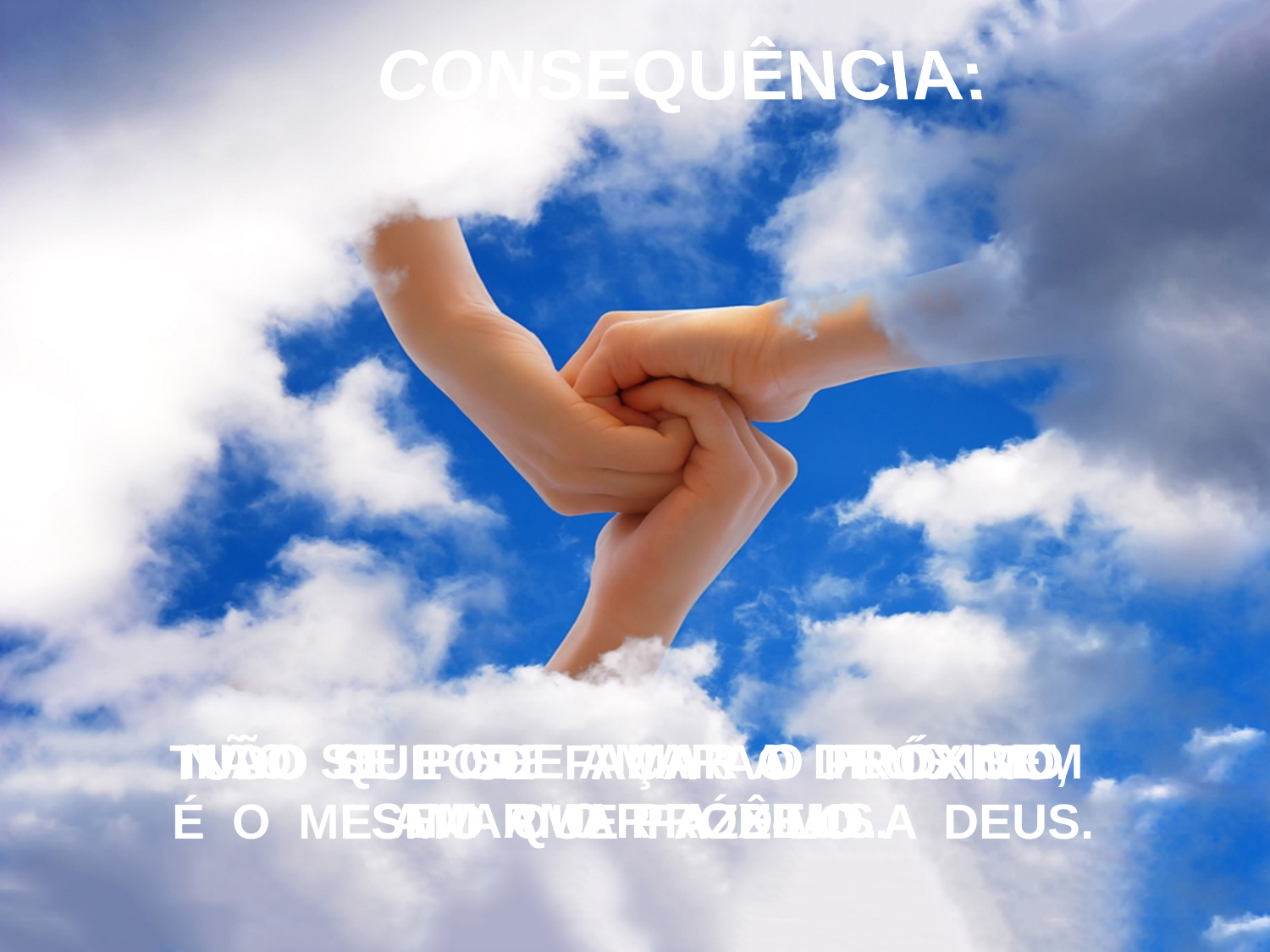

CONSEQUÊNCIA:
NÃO  SE  PODE  AMAR  A  DEUS  SEM
AMAR  O  PRÓXIMO.
NÃO  SE  PODE  AMAR  O  PRÓXIMO
SEM  AMAR  A  DEUS.
TUDO  QUE  SE  FAÇA  AO  PRÓXIMO,
É  O  MESMO  QUE  FAZÊ-LO  A  DEUS.